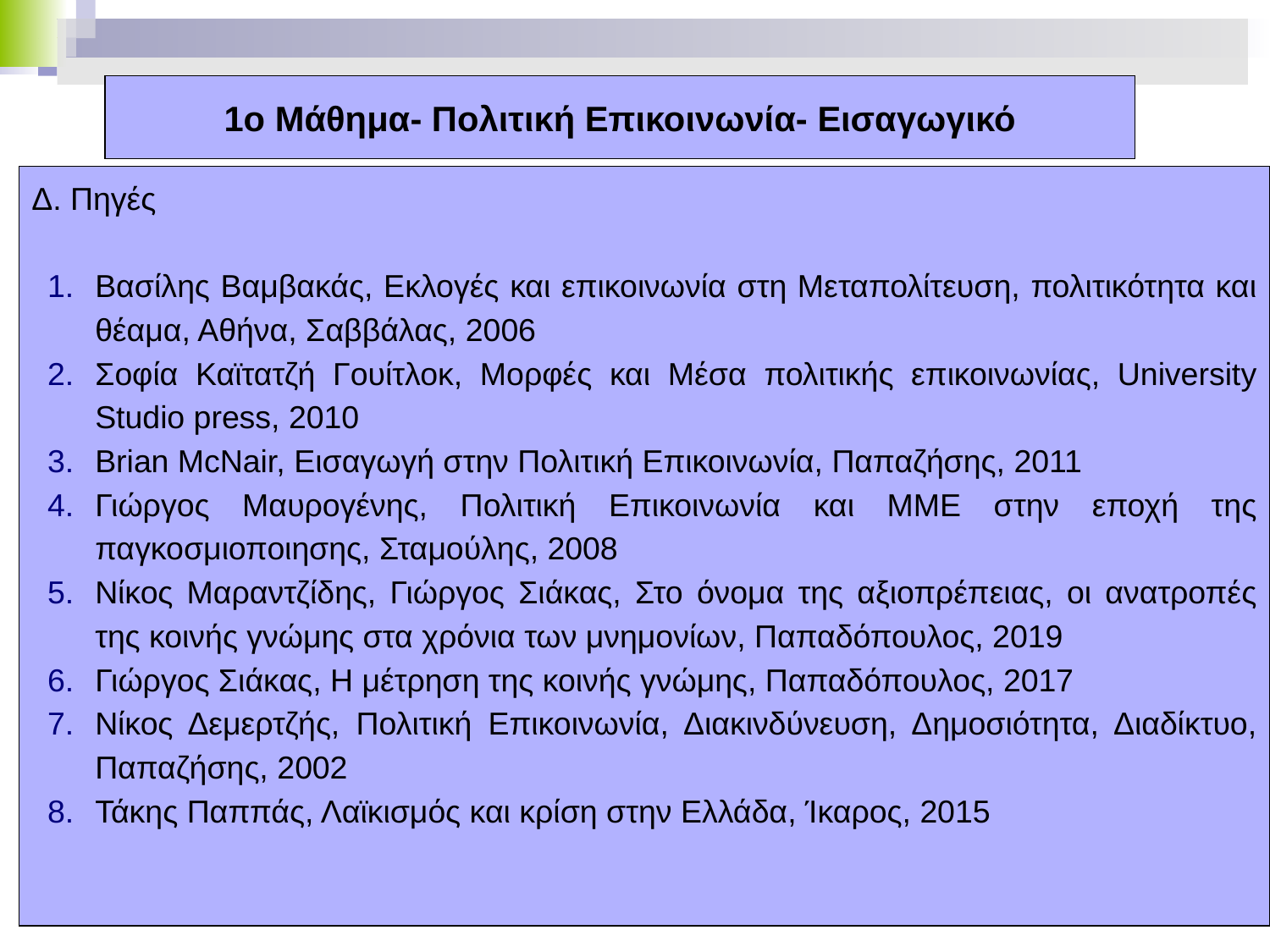

# 1ο Μάθημα- Πολιτική Επικοινωνία- Εισαγωγικό
Δ. Πηγές

Βασίλης Βαμβακάς, Εκλογές και επικοινωνία στη Μεταπολίτευση, πολιτικότητα και θέαμα, Αθήνα, Σαββάλας, 2006
Σοφία Καϊτατζή Γουίτλοκ, Μορφές και Μέσα πολιτικής επικοινωνίας, University Studio press, 2010
Brian McNair, Εισαγωγή στην Πολιτική Επικοινωνία, Παπαζήσης, 2011
Γιώργος Μαυρογένης, Πολιτική Επικοινωνία και ΜΜΕ στην εποχή της παγκοσμιοποιησης, Σταμούλης, 2008
Νίκος Μαραντζίδης, Γιώργος Σιάκας, Στο όνομα της αξιοπρέπειας, οι ανατροπές της κοινής γνώμης στα χρόνια των μνημονίων, Παπαδόπουλος, 2019
Γιώργος Σιάκας, Η μέτρηση της κοινής γνώμης, Παπαδόπουλος, 2017
Νίκος Δεμερτζής, Πολιτική Επικοινωνία, Διακινδύνευση, Δημοσιότητα, Διαδίκτυο, Παπαζήσης, 2002
Τάκης Παππάς, Λαϊκισμός και κρίση στην Ελλάδα, Ίκαρος, 2015